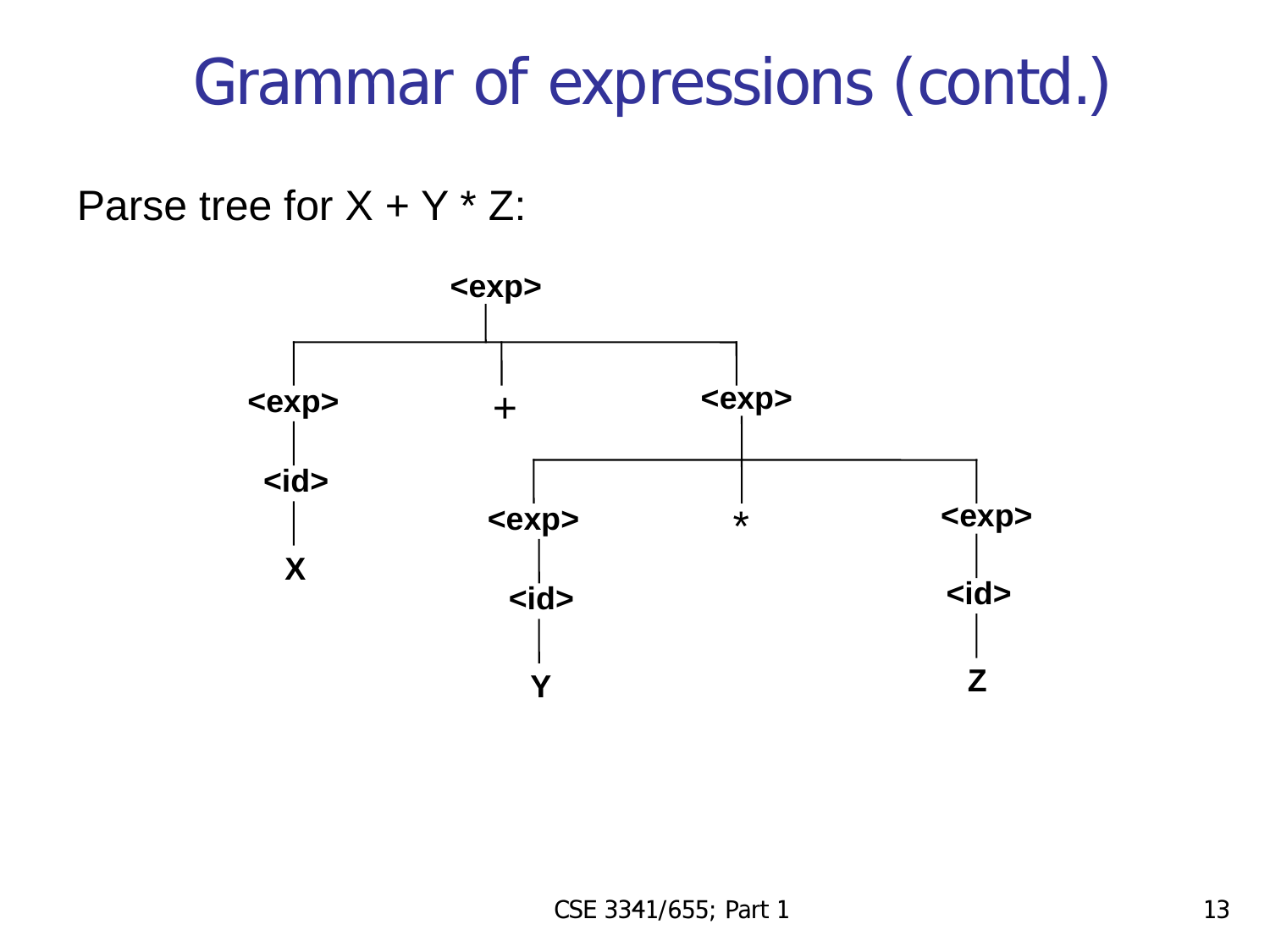

# Grammar of expressions (contd.)
Parse tree for X + Y * Z:
<exp>

<exp>
<exp>
+

<exp>
<exp>

<id>

Z

<id>

Y
*

<id>

X
CSE 3341/655; Part 1
13